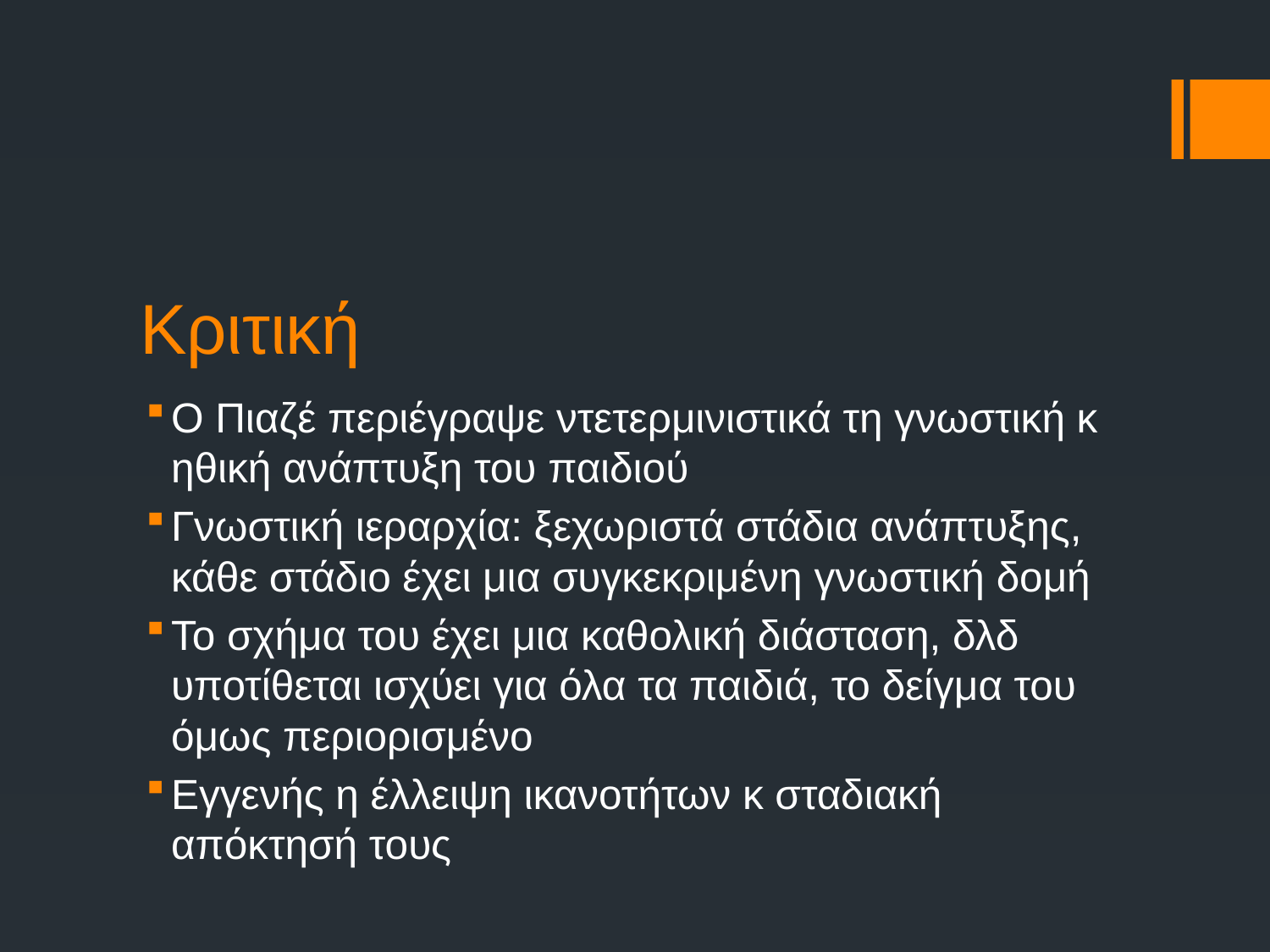

# Κριτική
Ο Πιαζέ περιέγραψε ντετερμινιστικά τη γνωστική κ ηθική ανάπτυξη του παιδιού
Γνωστική ιεραρχία: ξεχωριστά στάδια ανάπτυξης, κάθε στάδιο έχει μια συγκεκριμένη γνωστική δομή
Το σχήμα του έχει μια καθολική διάσταση, δλδ υποτίθεται ισχύει για όλα τα παιδιά, το δείγμα του όμως περιορισμένο
Εγγενής η έλλειψη ικανοτήτων κ σταδιακή απόκτησή τους